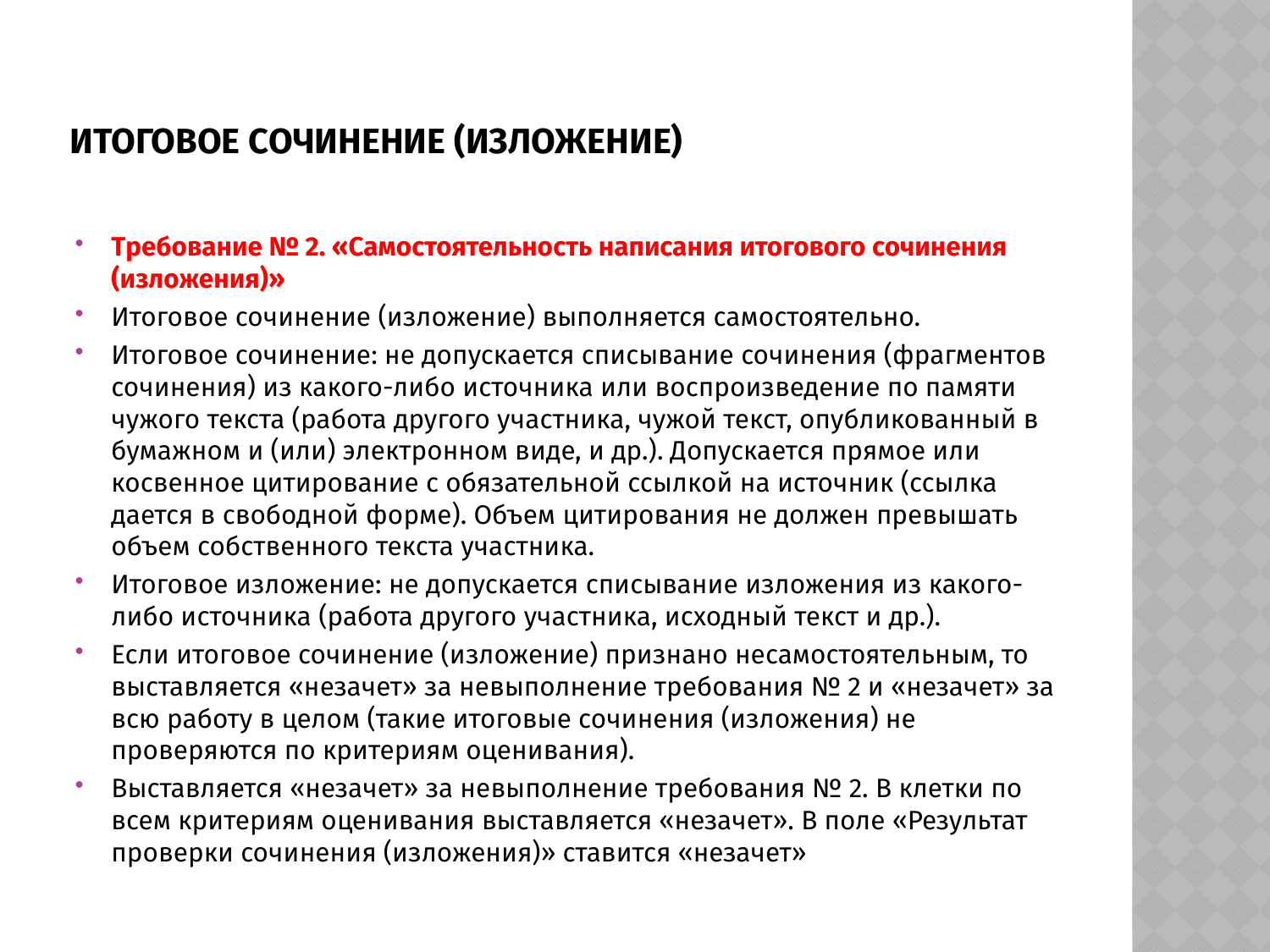

# итоговоЕ сочинениЕ (изложениЕ)
Требование № 2. «Самостоятельность написания итогового сочинения (изложения)»
Итоговое сочинение (изложение) выполняется самостоятельно.
Итоговое сочинение: не допускается списывание сочинения (фрагментов сочинения) из какого-либо источника или воспроизведение по памяти чужого текста (работа другого участника, чужой текст, опубликованный в бумажном и (или) электронном виде, и др.). Допускается прямое или косвенное цитирование с обязательной ссылкой на источник (ссылка дается в свободной форме). Объем цитирования не должен превышать объем собственного текста участника.
Итоговое изложение: не допускается списывание изложения из какого-либо источника (работа другого участника, исходный текст и др.).
Если итоговое сочинение (изложение) признано несамостоятельным, то выставляется «незачет» за невыполнение требования № 2 и «незачет» за всю работу в целом (такие итоговые сочинения (изложения) не проверяются по критериям оценивания).
Выставляется «незачет» за невыполнение требования № 2. В клетки по всем критериям оценивания выставляется «незачет». В поле «Результат проверки сочинения (изложения)» ставится «незачет»